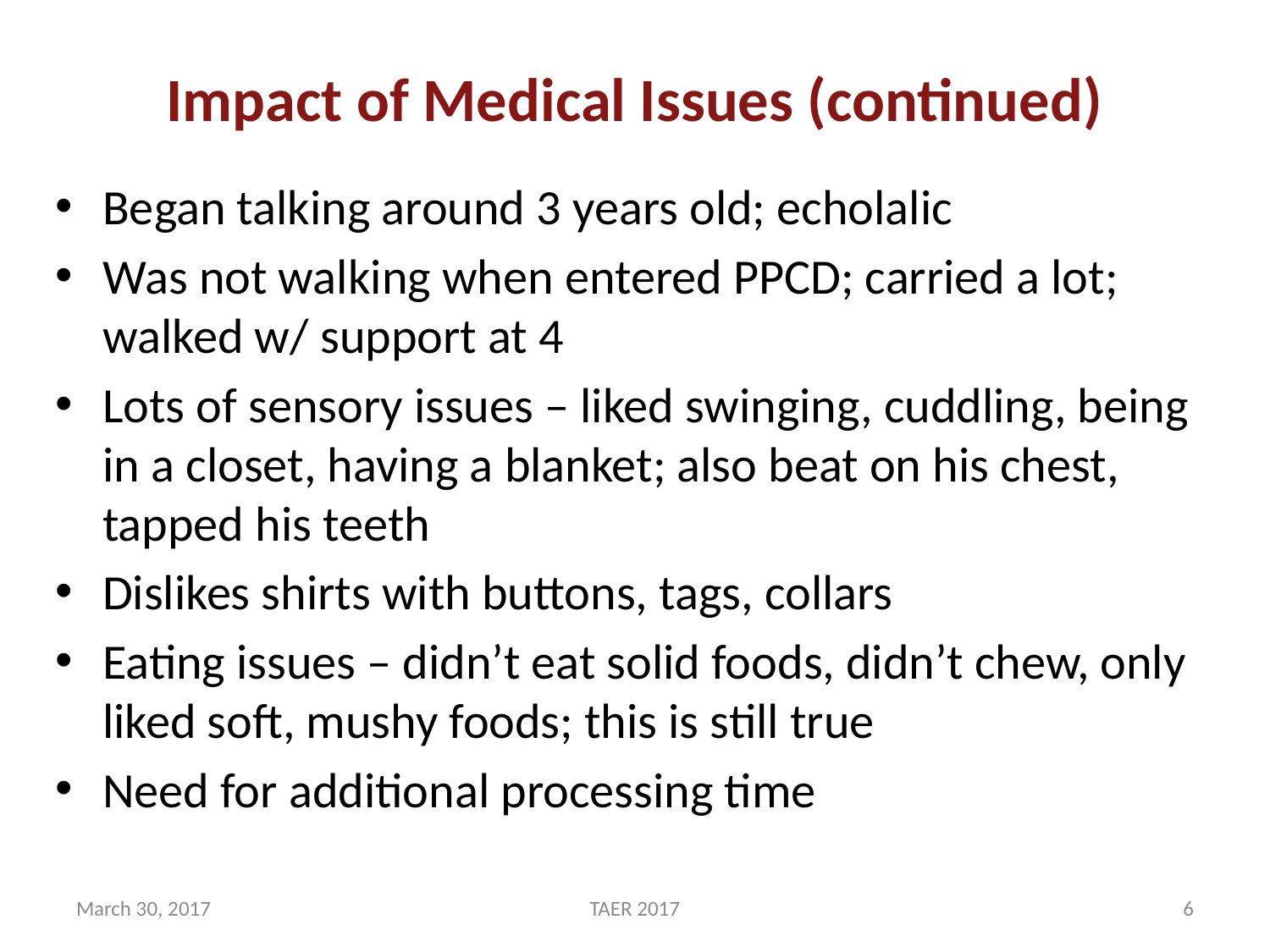

# Impact of Medical Issues (continued)
Began talking around 3 years old; echolalic
Was not walking when entered PPCD; carried a lot; walked w/ support at 4
Lots of sensory issues – liked swinging, cuddling, being in a closet, having a blanket; also beat on his chest, tapped his teeth
Dislikes shirts with buttons, tags, collars
Eating issues – didn’t eat solid foods, didn’t chew, only liked soft, mushy foods; this is still true
Need for additional processing time
March 30, 2017
TAER 2017
6